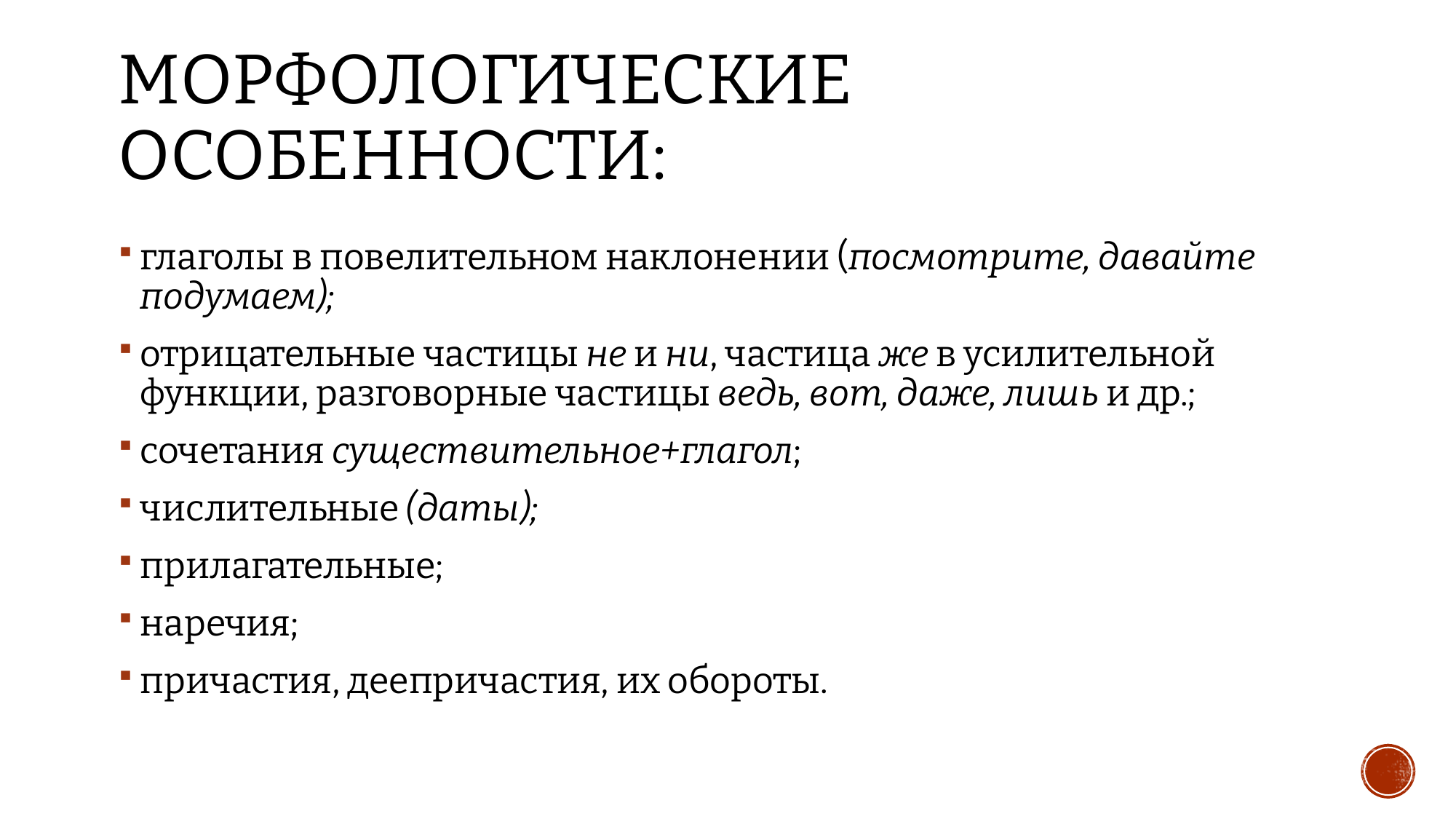

# Морфологические особенности:
глаголы в повелительном наклонении (посмотрите, давайте подумаем);
отрицательные частицы не и ни, частица же в усилительной функции, разговорные частицы ведь, вот, даже, лишь и др.;
сочетания существительное+глагол;
числительные (даты);
прилагательные;
наречия;
причастия, деепричастия, их обороты.